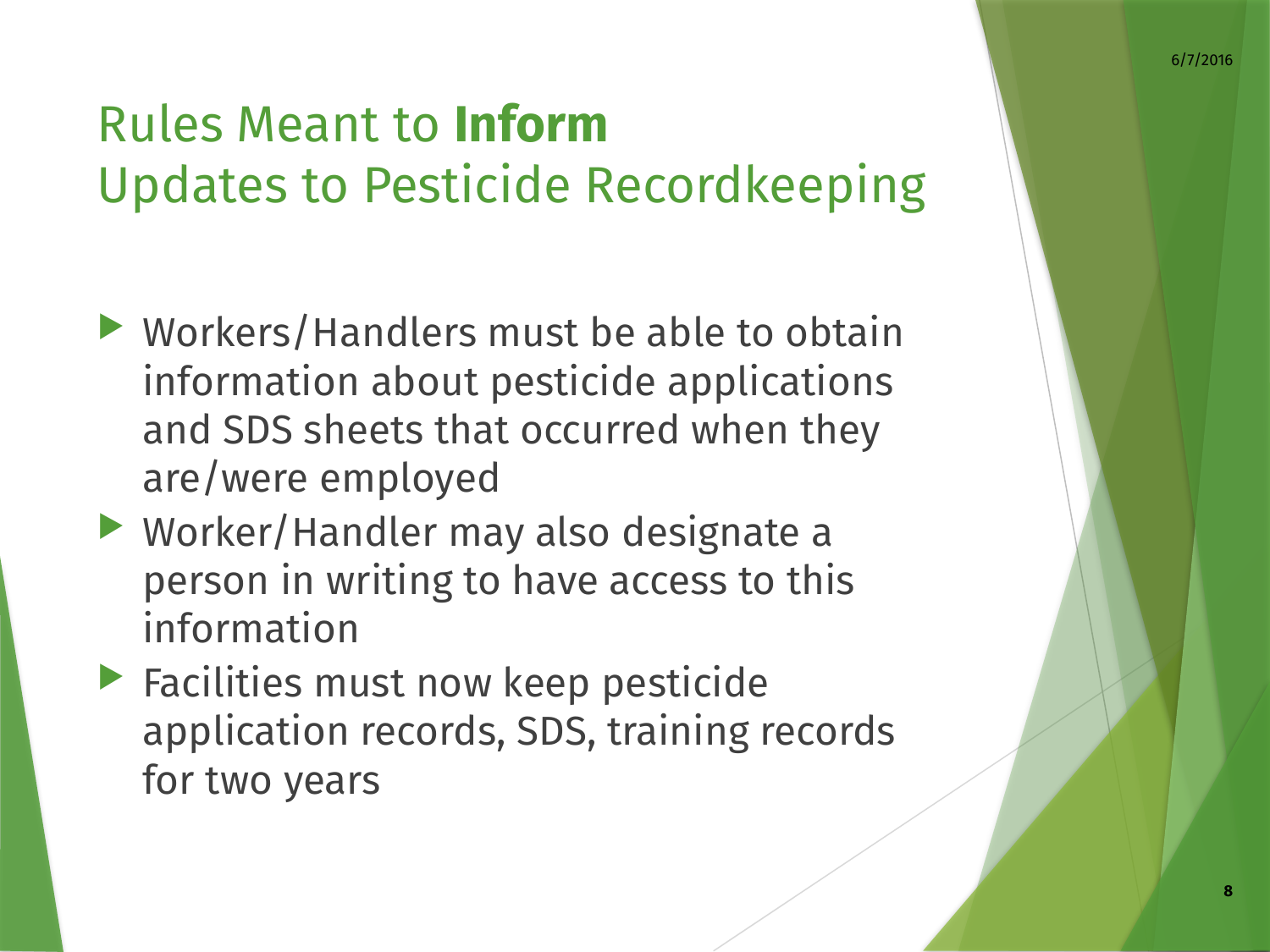

6/7/2016
# Rules Meant to Inform Updates to Pesticide Recordkeeping
Workers/Handlers must be able to obtain information about pesticide applications and SDS sheets that occurred when they are/were employed
Worker/Handler may also designate a person in writing to have access to this information
Facilities must now keep pesticide application records, SDS, training records for two years

8